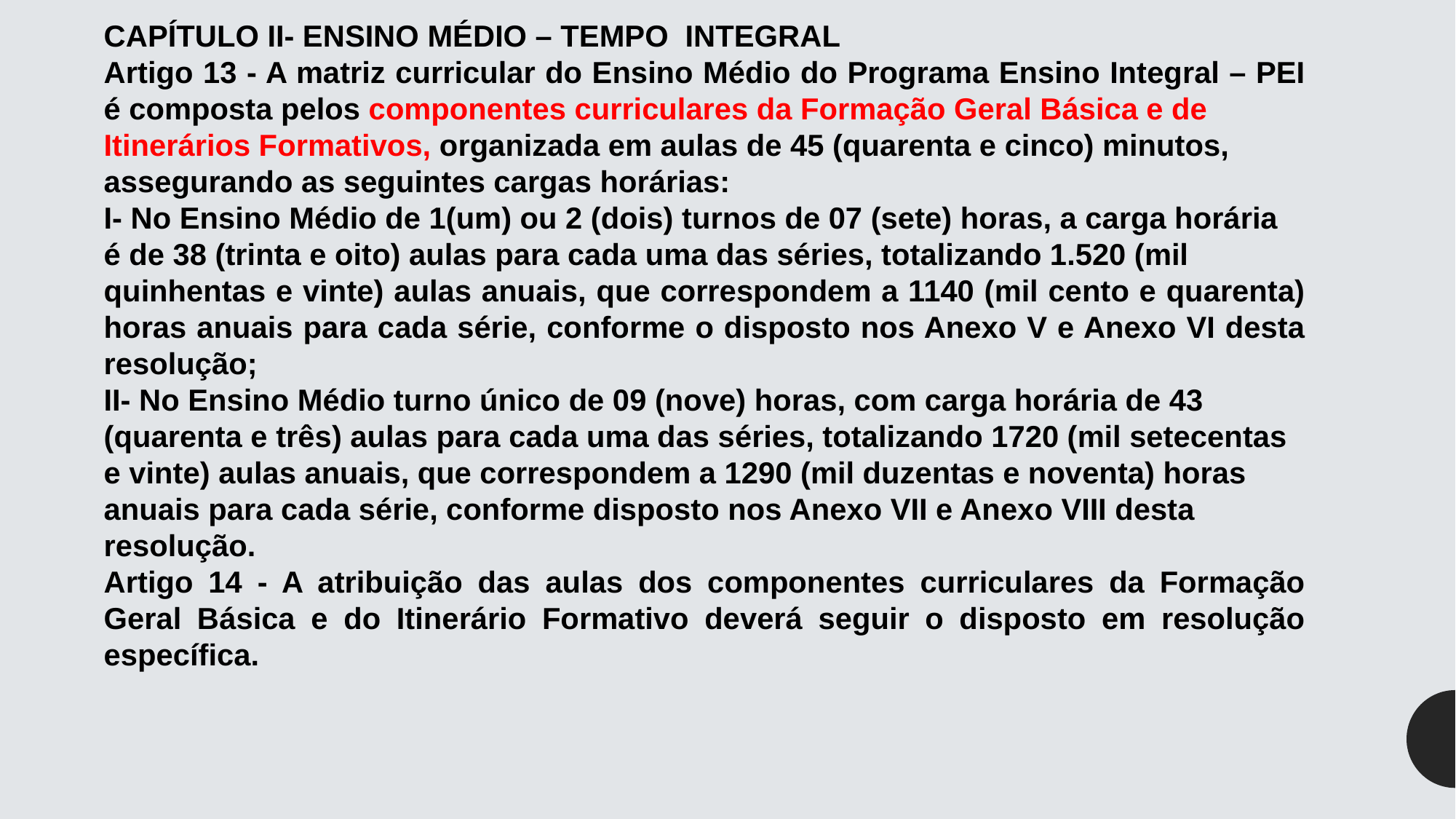

CAPÍTULO II- ENSINO MÉDIO – TEMPO  INTEGRAL
Artigo 13 - A matriz curricular do Ensino Médio do Programa Ensino Integral – PEI é composta pelos componentes curriculares da Formação Geral Básica e de
Itinerários Formativos, organizada em aulas de 45 (quarenta e cinco) minutos,
assegurando as seguintes cargas horárias:
I- No Ensino Médio de 1(um) ou 2 (dois) turnos de 07 (sete) horas, a carga horária
é de 38 (trinta e oito) aulas para cada uma das séries, totalizando 1.520 (mil
quinhentas e vinte) aulas anuais, que correspondem a 1140 (mil cento e quarenta) horas anuais para cada série, conforme o disposto nos Anexo V e Anexo VI desta resolução;
II- No Ensino Médio turno único de 09 (nove) horas, com carga horária de 43
(quarenta e três) aulas para cada uma das séries, totalizando 1720 (mil setecentas
e vinte) aulas anuais, que correspondem a 1290 (mil duzentas e noventa) horas
anuais para cada série, conforme disposto nos Anexo VII e Anexo VIII desta
resolução.
Artigo 14 - A atribuição das aulas dos componentes curriculares da Formação Geral Básica e do Itinerário Formativo deverá seguir o disposto em resolução específica.